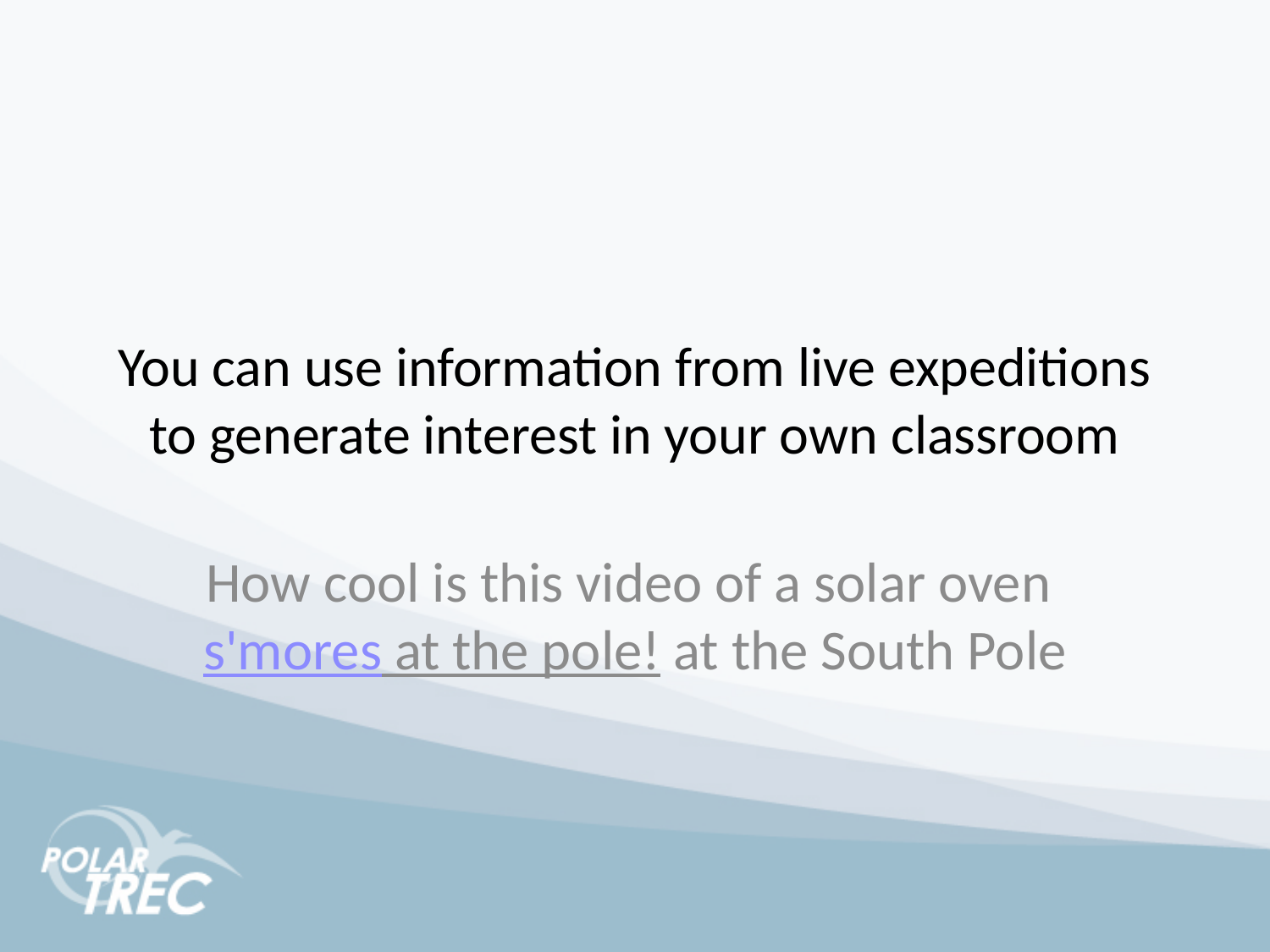

# You can use information from live expeditions to generate interest in your own classroom
How cool is this video of a solar oven s'mores at the pole! at the South Pole